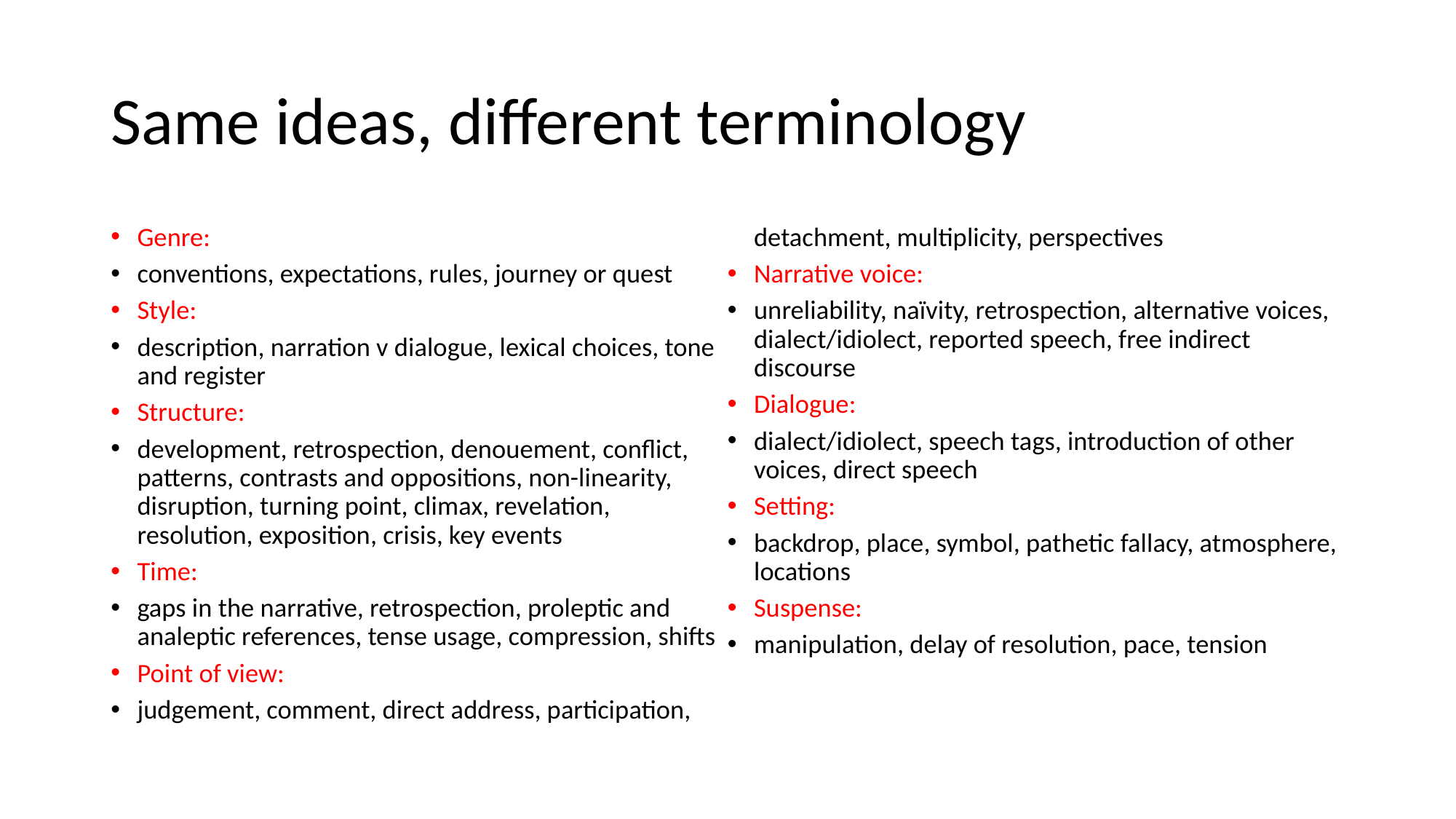

# Same ideas, different terminology
Genre:
conventions, expectations, rules, journey or quest
Style:
description, narration v dialogue, lexical choices, tone and register
Structure:
development, retrospection, denouement, conflict, patterns, contrasts and oppositions, non-linearity, disruption, turning point, climax, revelation, resolution, exposition, crisis, key events
Time:
gaps in the narrative, retrospection, proleptic and analeptic references, tense usage, compression, shifts
Point of view:
judgement, comment, direct address, participation, detachment, multiplicity, perspectives
Narrative voice:
unreliability, naïvity, retrospection, alternative voices, dialect/idiolect, reported speech, free indirect discourse
Dialogue:
dialect/idiolect, speech tags, introduction of other voices, direct speech
Setting:
backdrop, place, symbol, pathetic fallacy, atmosphere, locations
Suspense:
manipulation, delay of resolution, pace, tension